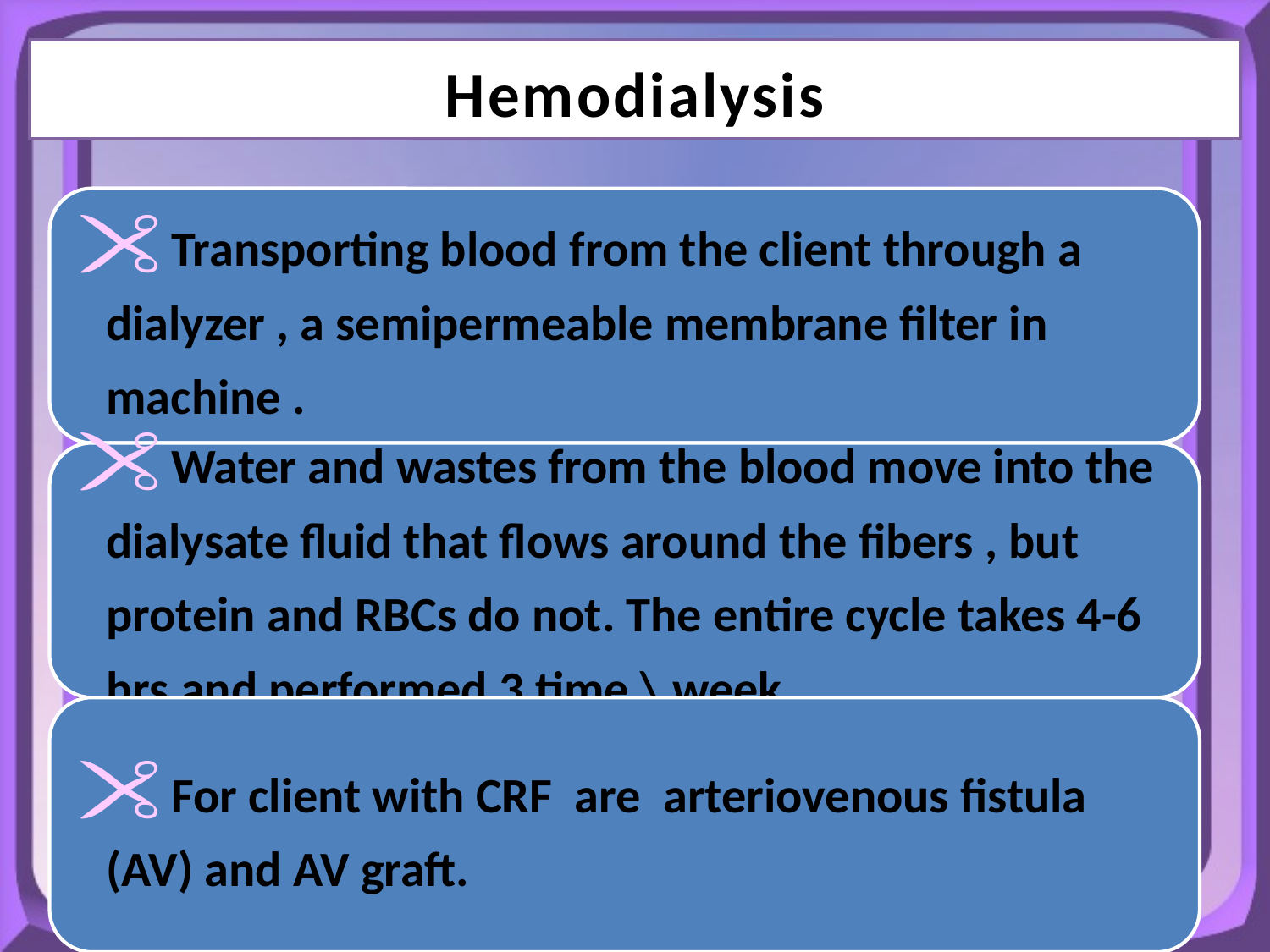

Hemodialysis
Transporting blood from the client through a dialyzer , a semipermeable membrane filter in machine .
Water and wastes from the blood move into the dialysate fluid that flows around the fibers , but protein and RBCs do not. The entire cycle takes 4-6 hrs and performed 3 time \ week.
For client with CRF  are  arteriovenous fistula (AV) and AV graft.